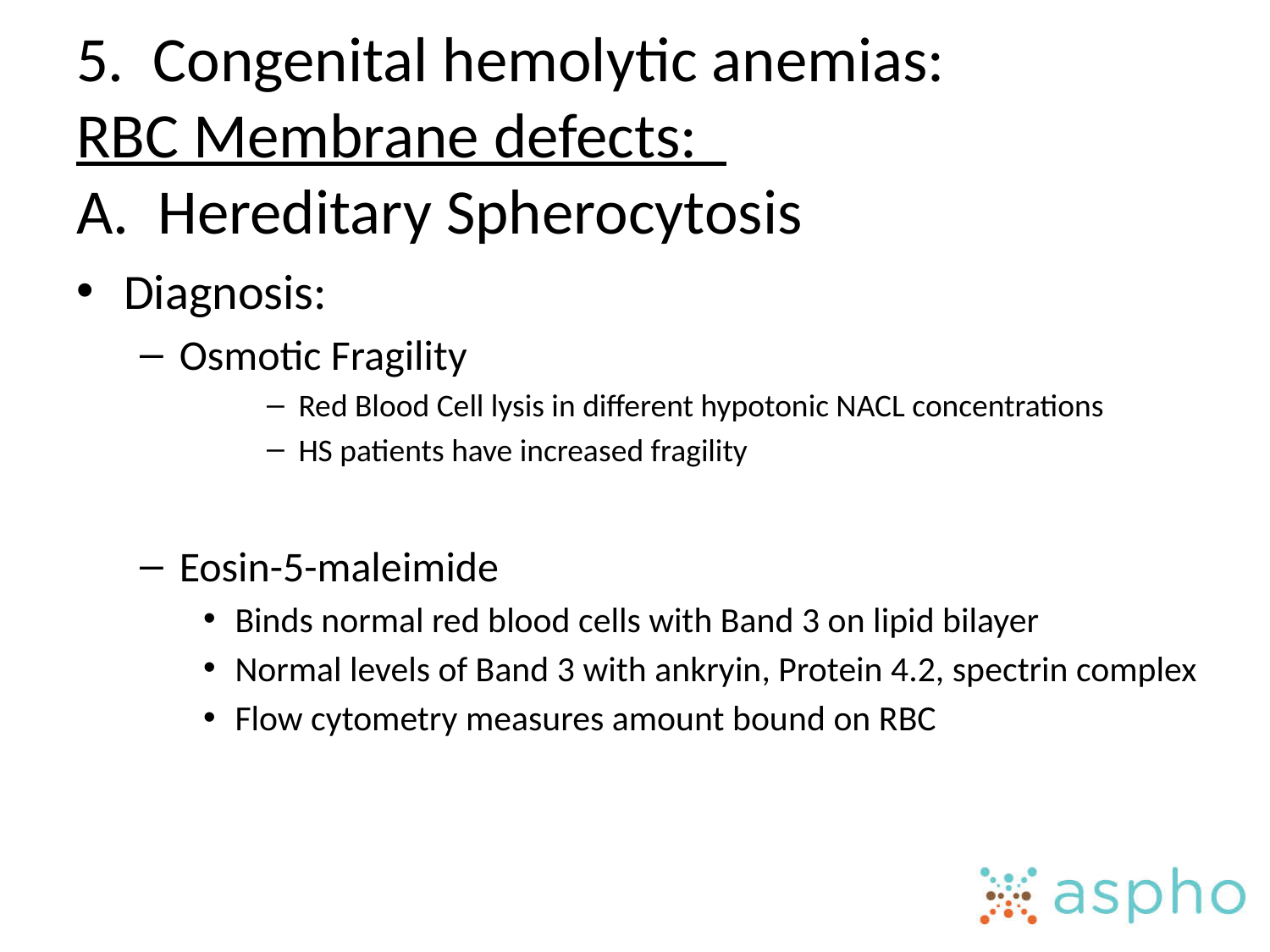

# 5.  Congenital hemolytic anemias: RBC Membrane defects: A.  Hereditary Spherocytosis
Diagnosis:
Osmotic Fragility
Red Blood Cell lysis in different hypotonic NACL concentrations
HS patients have increased fragility

Eosin-5-maleimide
Binds normal red blood cells with Band 3 on lipid bilayer
Normal levels of Band 3 with ankryin, Protein 4.2, spectrin complex
Flow cytometry measures amount bound on RBC